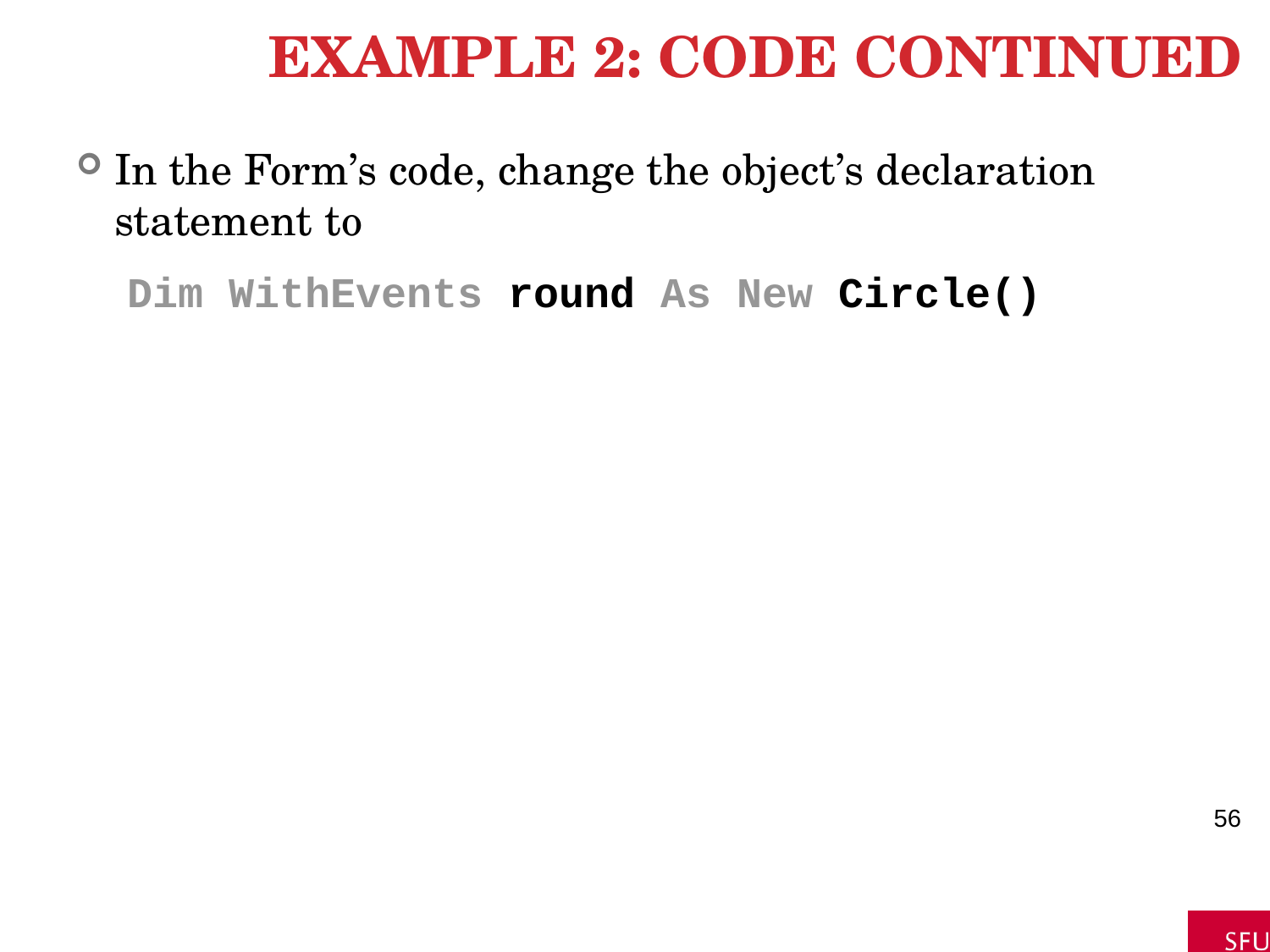

# Example 2: Code continued
In the Form’s code, change the object’s declaration statement to
  Dim WithEvents round As New Circle()

56